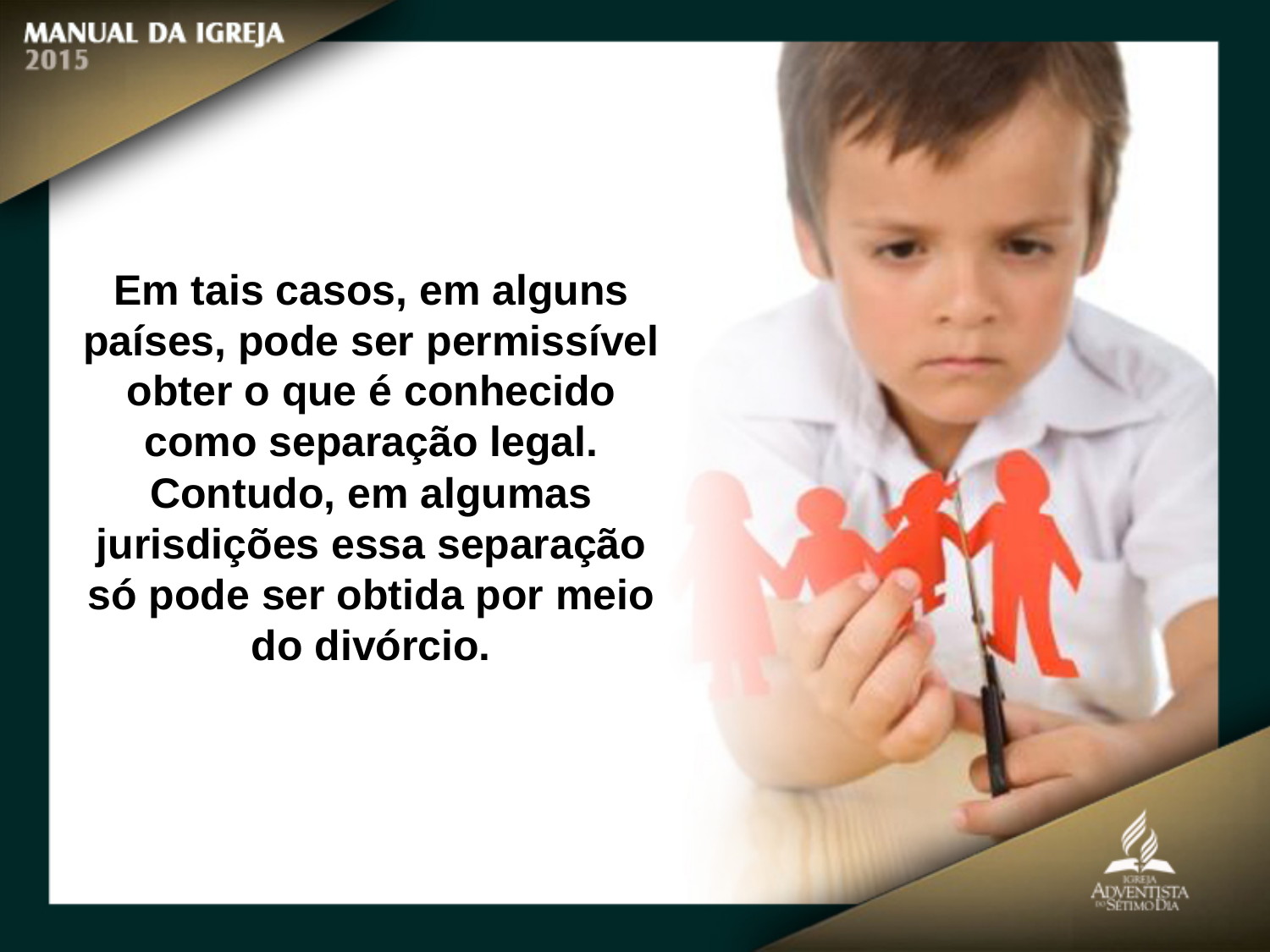

Em tais casos, em alguns países, pode ser permissível obter o que é conhecido como separação legal. Contudo, em algumas jurisdições essa separação só pode ser obtida por meio do divórcio.